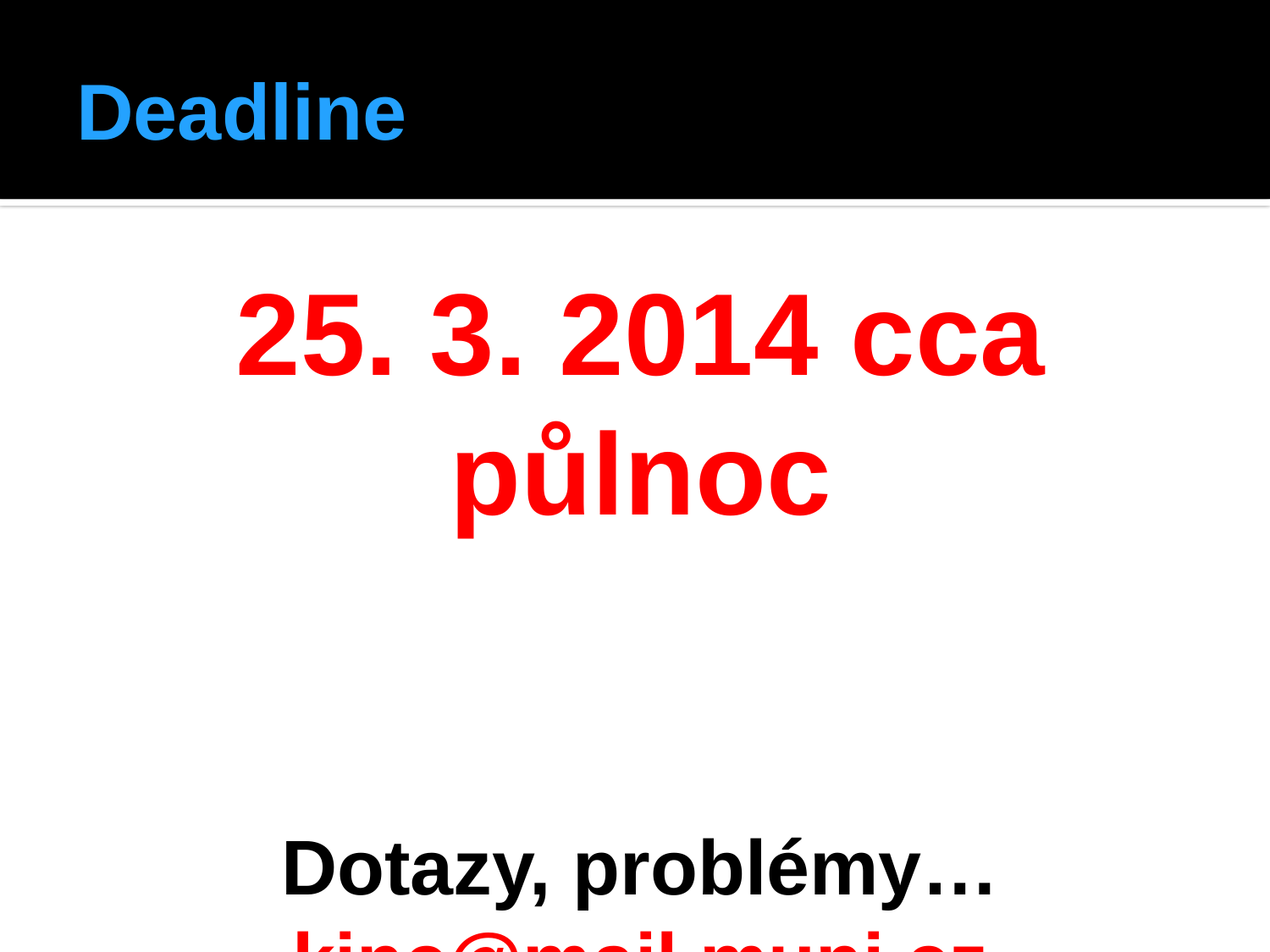

# Deadline
25. 3. 2014 cca půlnoc

Dotazy, problémy…
kinc@mail.muni.cz